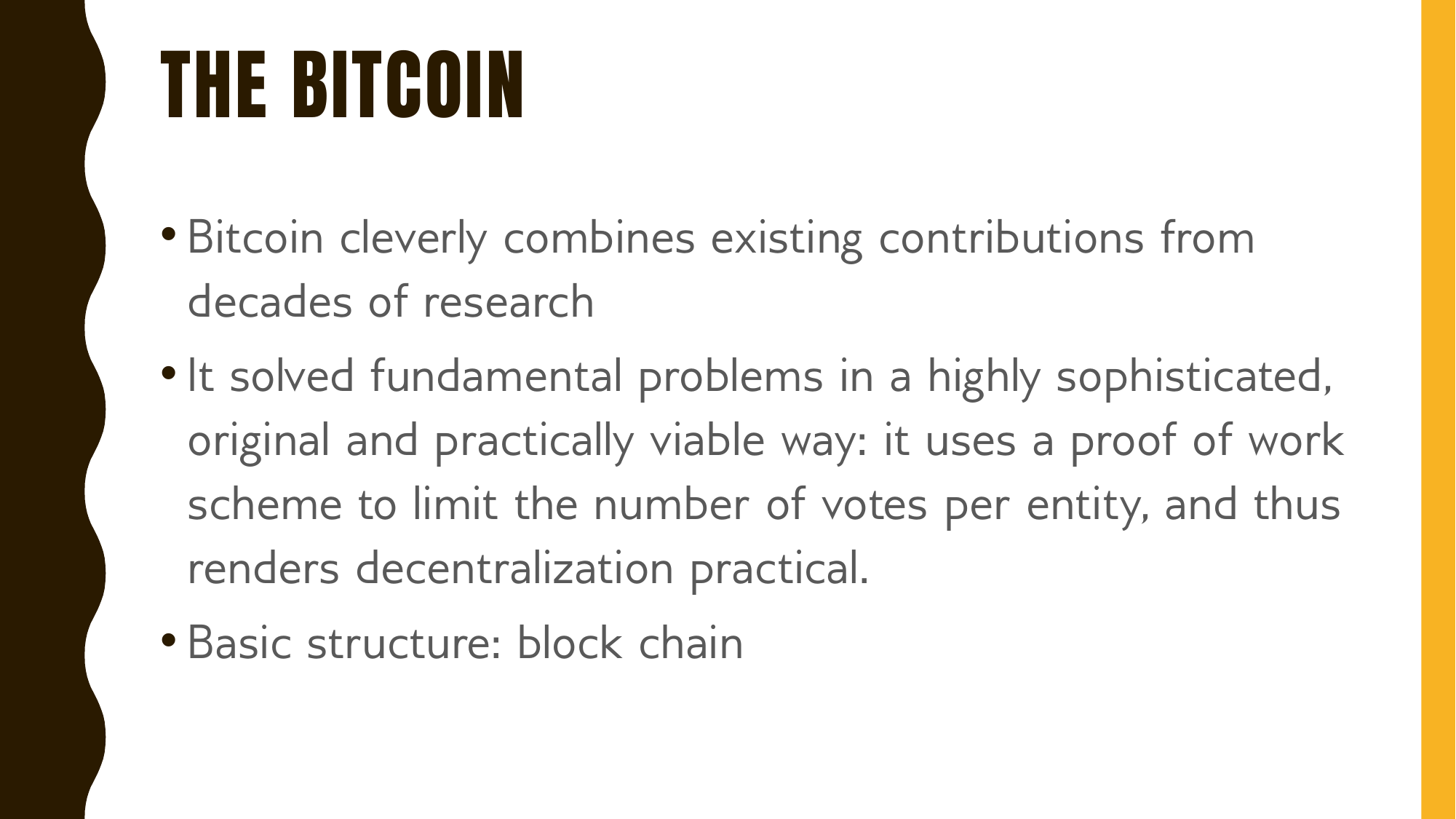

# the Bitcoin
Bitcoin cleverly combines existing contributions from decades of research
It solved fundamental problems in a highly sophisticated, original and practically viable way: it uses a proof of work scheme to limit the number of votes per entity, and thus renders decentralization practical.
Basic structure: block chain